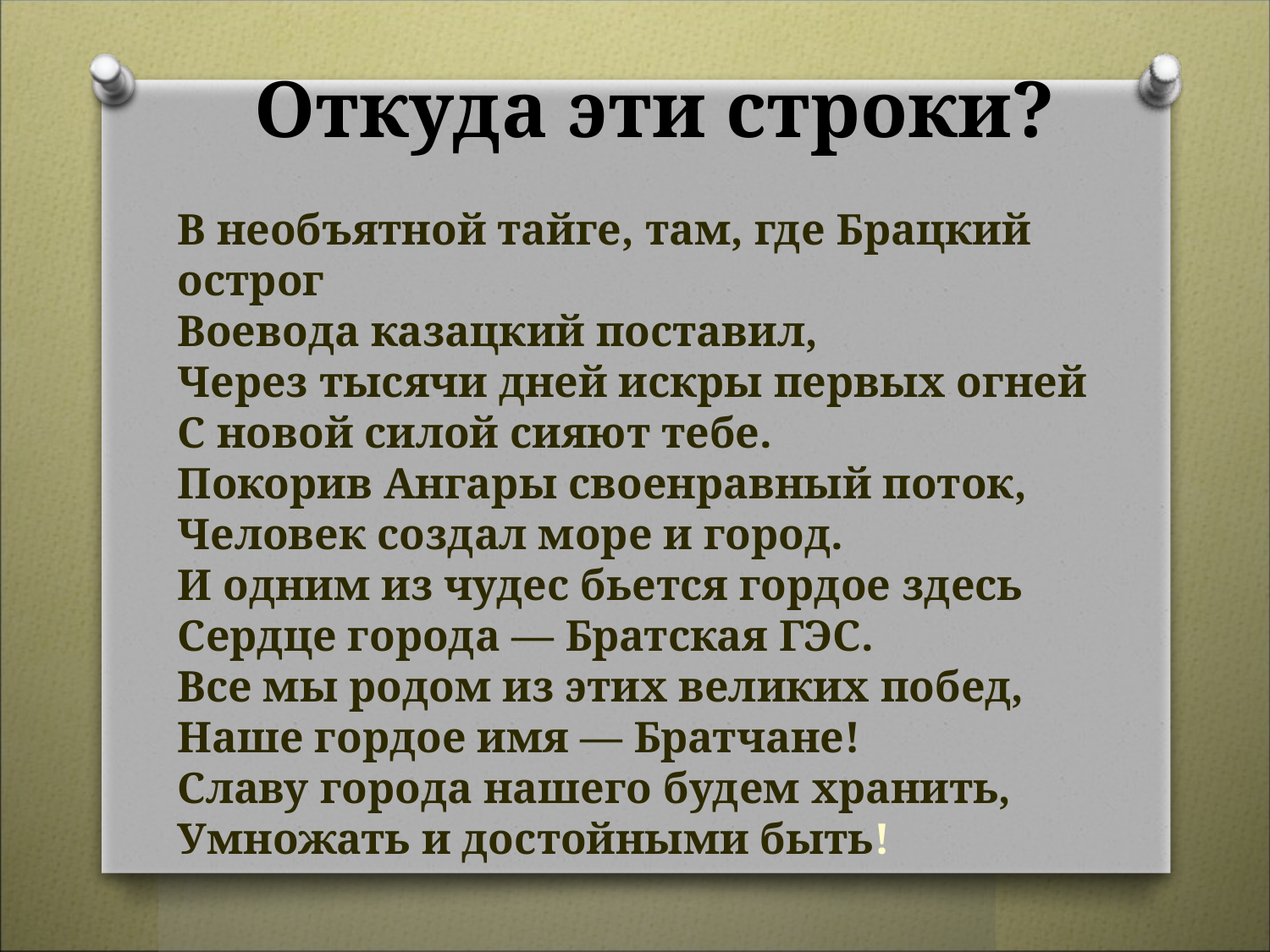

Откуда эти строки?
В необъятной тайге, там, где Брацкий острог
Воевода казацкий поставил,
Через тысячи дней искры первых огней
С новой силой сияют тебе.
Покорив Ангары своенравный поток,
Человек создал море и город.
И одним из чудес бьется гордое здесь
Сердце города — Братская ГЭС.
Все мы родом из этих великих побед,
Наше гордое имя — Братчане!
Славу города нашего будем хранить,
Умножать и достойными быть!